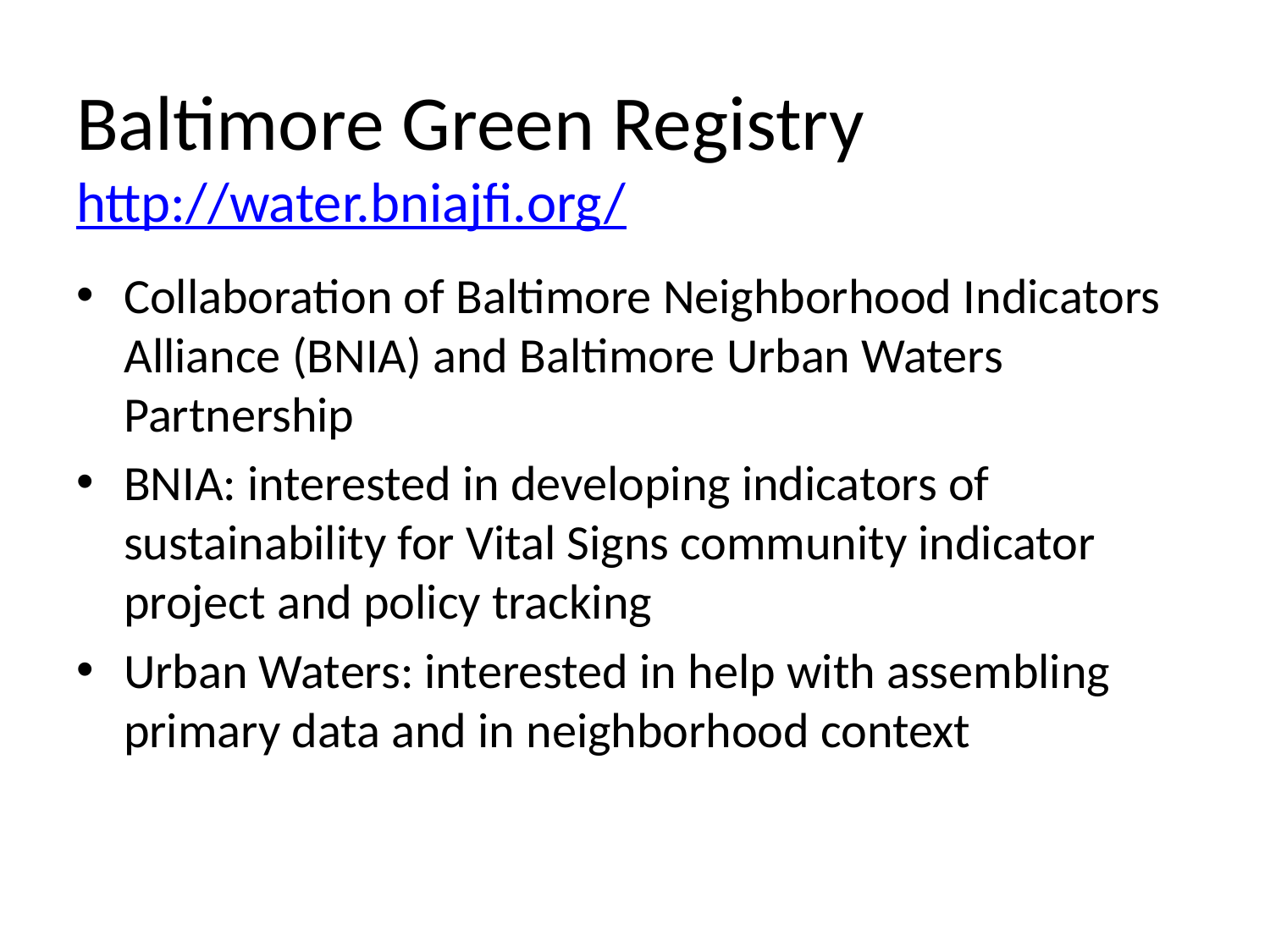

# Baltimore Green Registry http://water.bniajfi.org/
Collaboration of Baltimore Neighborhood Indicators Alliance (BNIA) and Baltimore Urban Waters Partnership
BNIA: interested in developing indicators of sustainability for Vital Signs community indicator project and policy tracking
Urban Waters: interested in help with assembling primary data and in neighborhood context